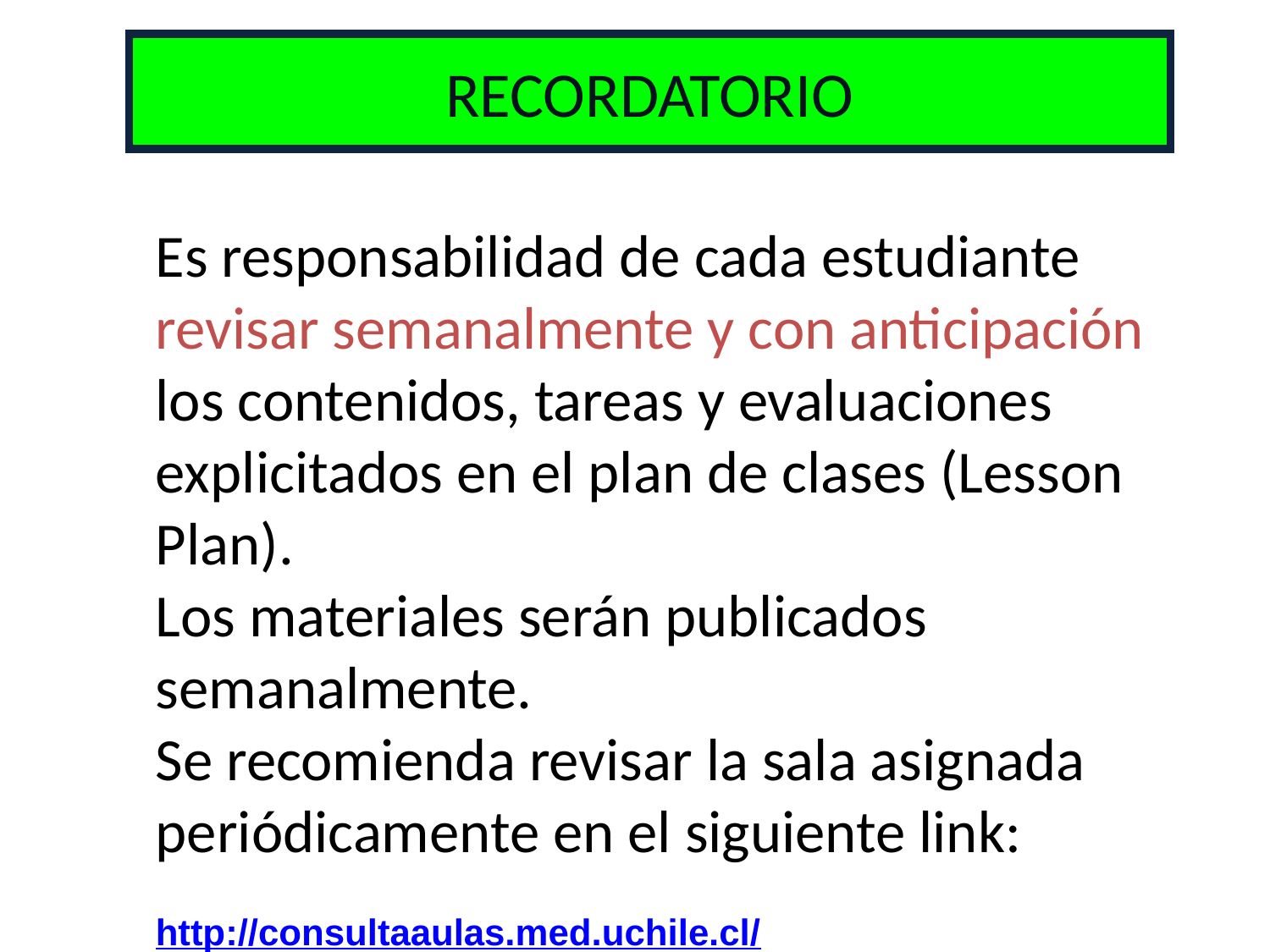

# RECORDATORIO
Es responsabilidad de cada estudiante revisar semanalmente y con anticipación los contenidos, tareas y evaluaciones explicitados en el plan de clases (Lesson Plan).
Los materiales serán publicados semanalmente.
Se recomienda revisar la sala asignada periódicamente en el siguiente link:

http://consultaaulas.med.uchile.cl/